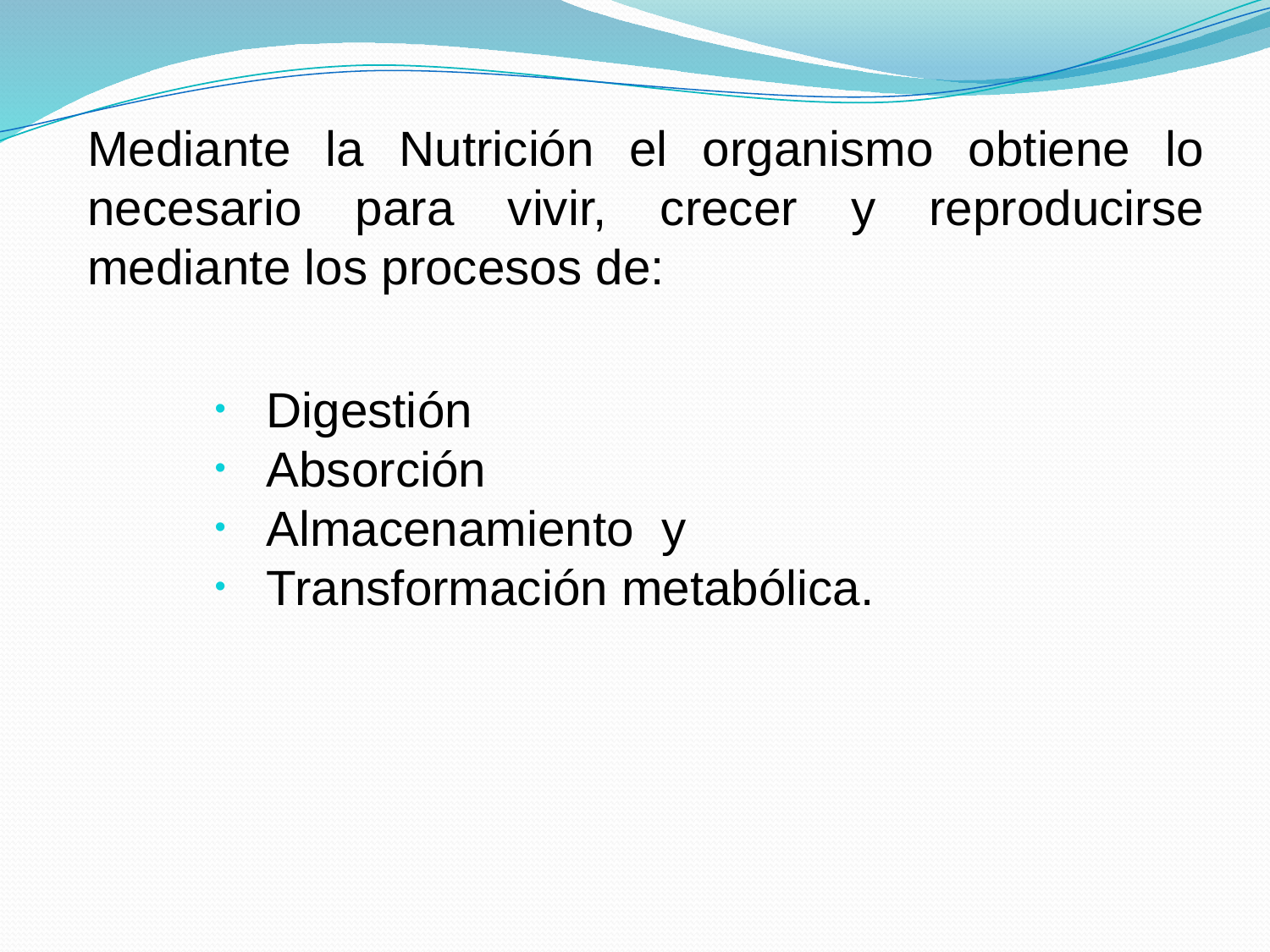

Mediante la Nutrición el organismo obtiene lo necesario para vivir, crecer y reproducirse mediante los procesos de:

 Digestión
 Absorción
 Almacenamiento  y
 Transformación metabólica.